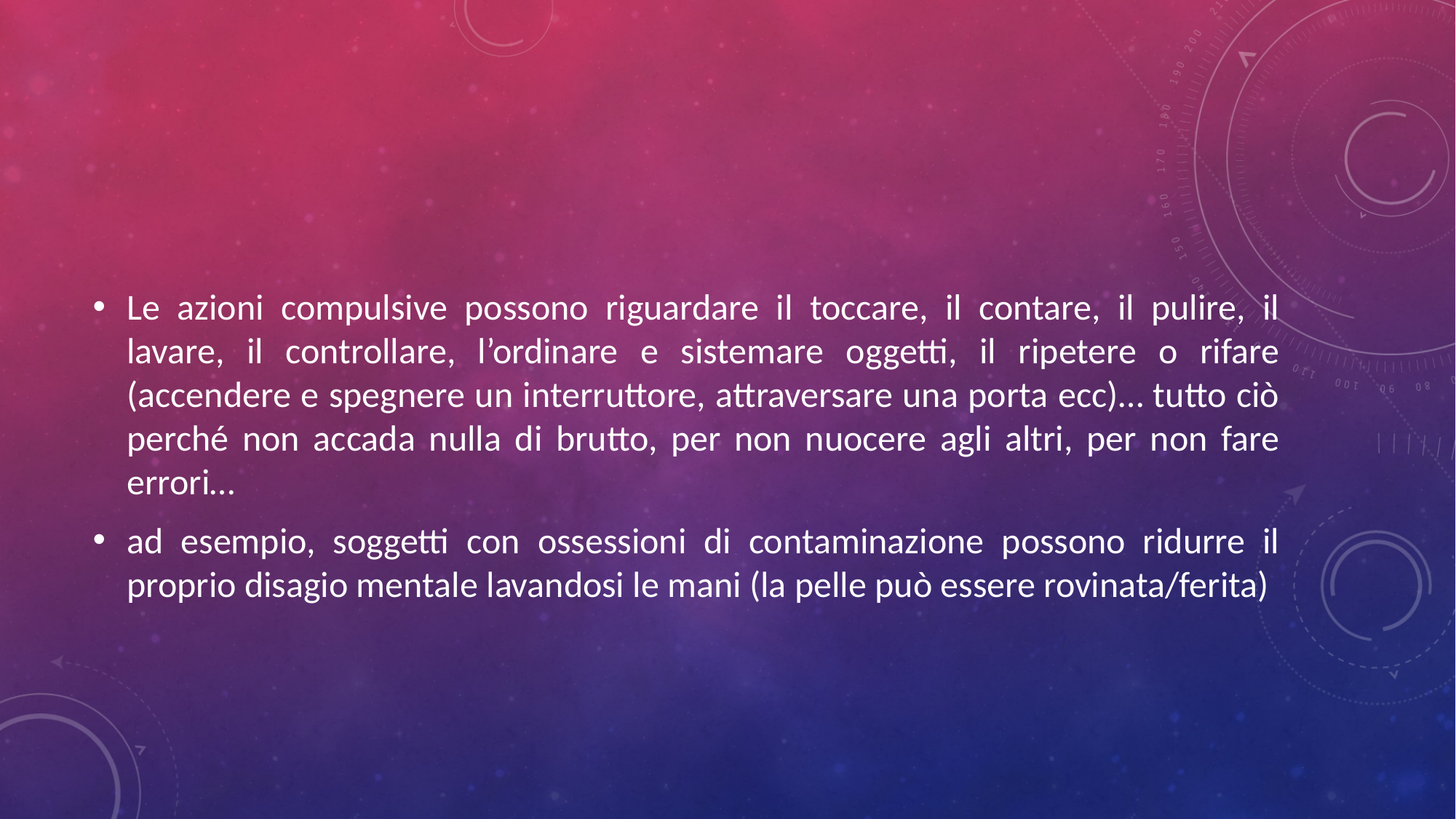

#
Le azioni compulsive possono riguardare il toccare, il contare, il pulire, il lavare, il controllare, l’ordinare e sistemare oggetti, il ripetere o rifare (accendere e spegnere un interruttore, attraversare una porta ecc)… tutto ciò perché non accada nulla di brutto, per non nuocere agli altri, per non fare errori…
ad esempio, soggetti con ossessioni di contaminazione possono ridurre il proprio disagio mentale lavandosi le mani (la pelle può essere rovinata/ferita)